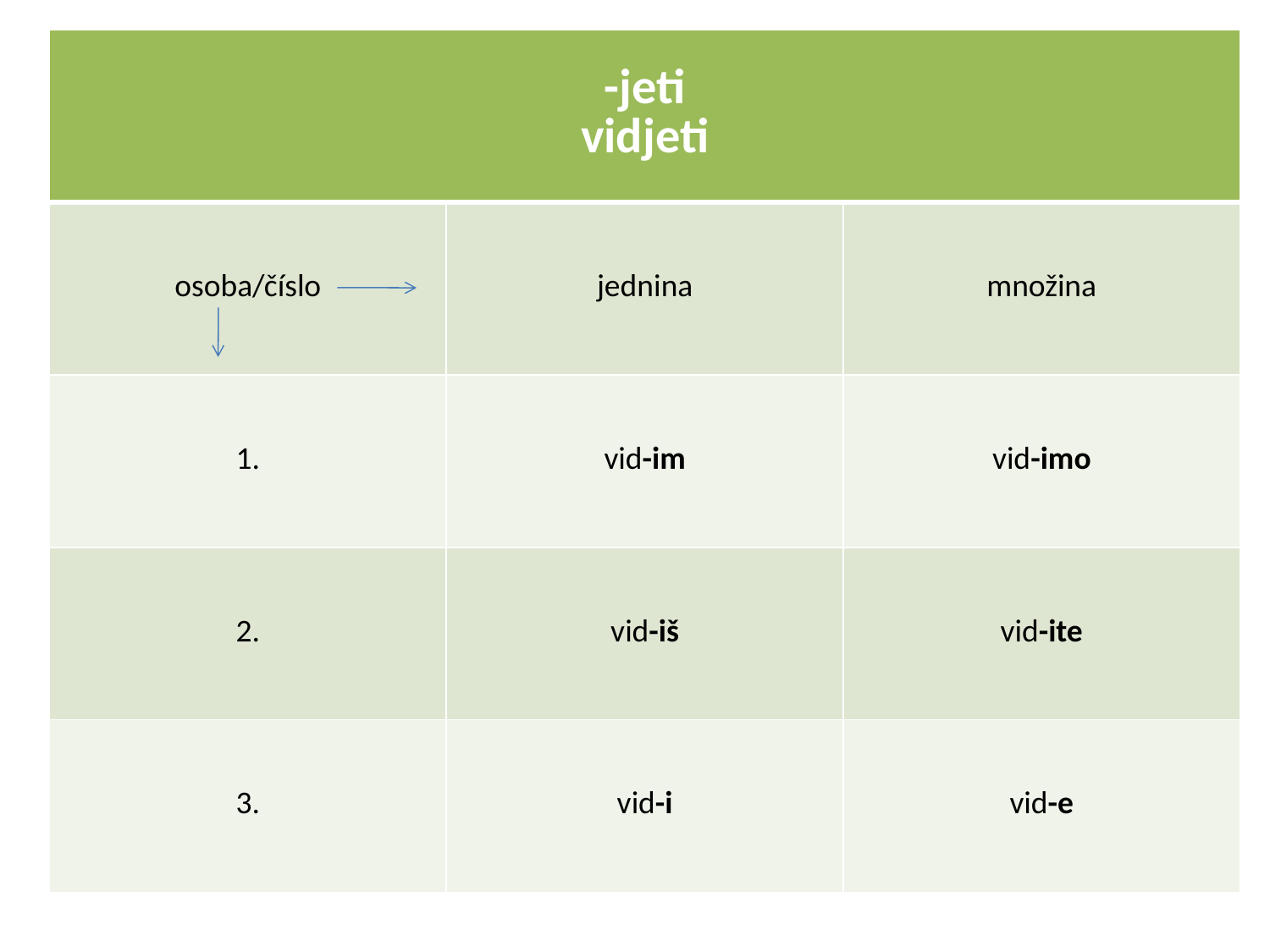

| -jeti vidjeti |  |  |
| --- | --- | --- |
| osoba/číslo | jednina | množina |
| 1. | vid-im | vid-imo |
| 2. | vid-iš | vid-ite |
| 3. | vid-i | vid-e |